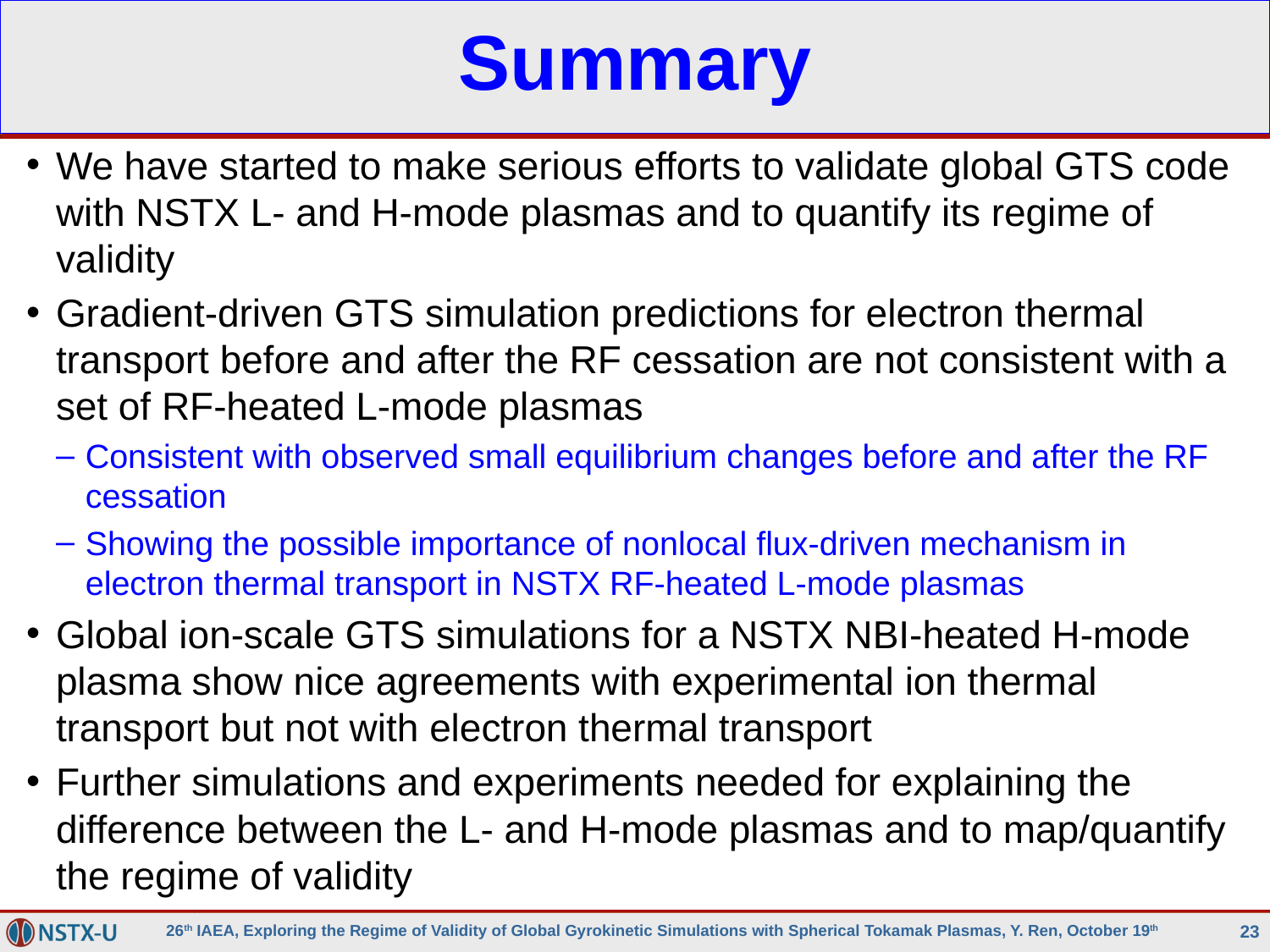

# Summary
We have started to make serious efforts to validate global GTS code with NSTX L- and H-mode plasmas and to quantify its regime of validity
Gradient-driven GTS simulation predictions for electron thermal transport before and after the RF cessation are not consistent with a set of RF-heated L-mode plasmas
Consistent with observed small equilibrium changes before and after the RF cessation
Showing the possible importance of nonlocal flux-driven mechanism in electron thermal transport in NSTX RF-heated L-mode plasmas
Global ion-scale GTS simulations for a NSTX NBI-heated H-mode plasma show nice agreements with experimental ion thermal transport but not with electron thermal transport
Further simulations and experiments needed for explaining the difference between the L- and H-mode plasmas and to map/quantify the regime of validity